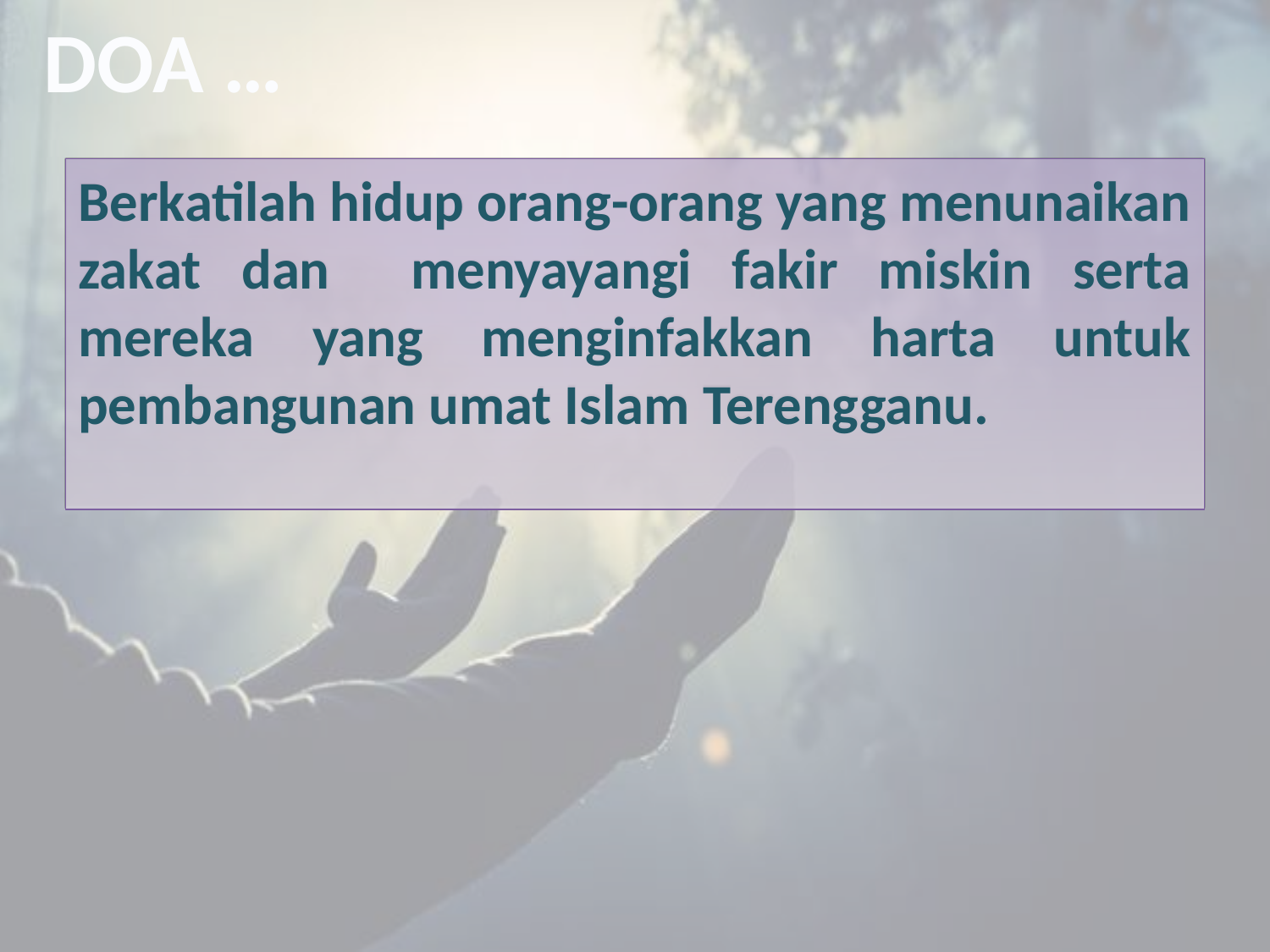

DOA …
Berkatilah hidup orang-orang yang menunaikan zakat dan  menyayangi fakir miskin serta mereka yang menginfakkan harta untuk pembangunan umat Islam Terengganu.